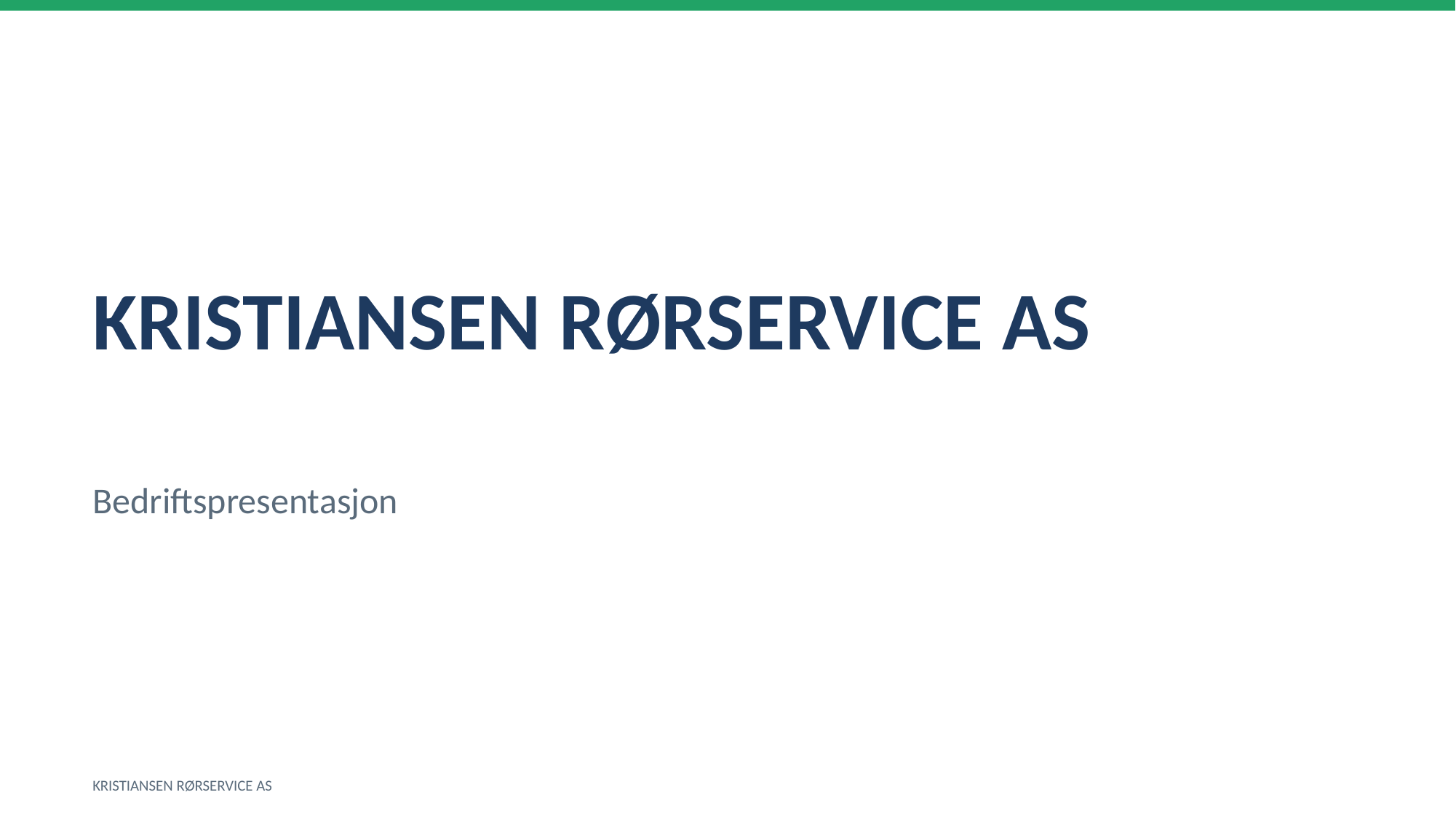

KRISTIANSEN RØRSERVICE AS
Bedriftspresentasjon
KRISTIANSEN RØRSERVICE AS